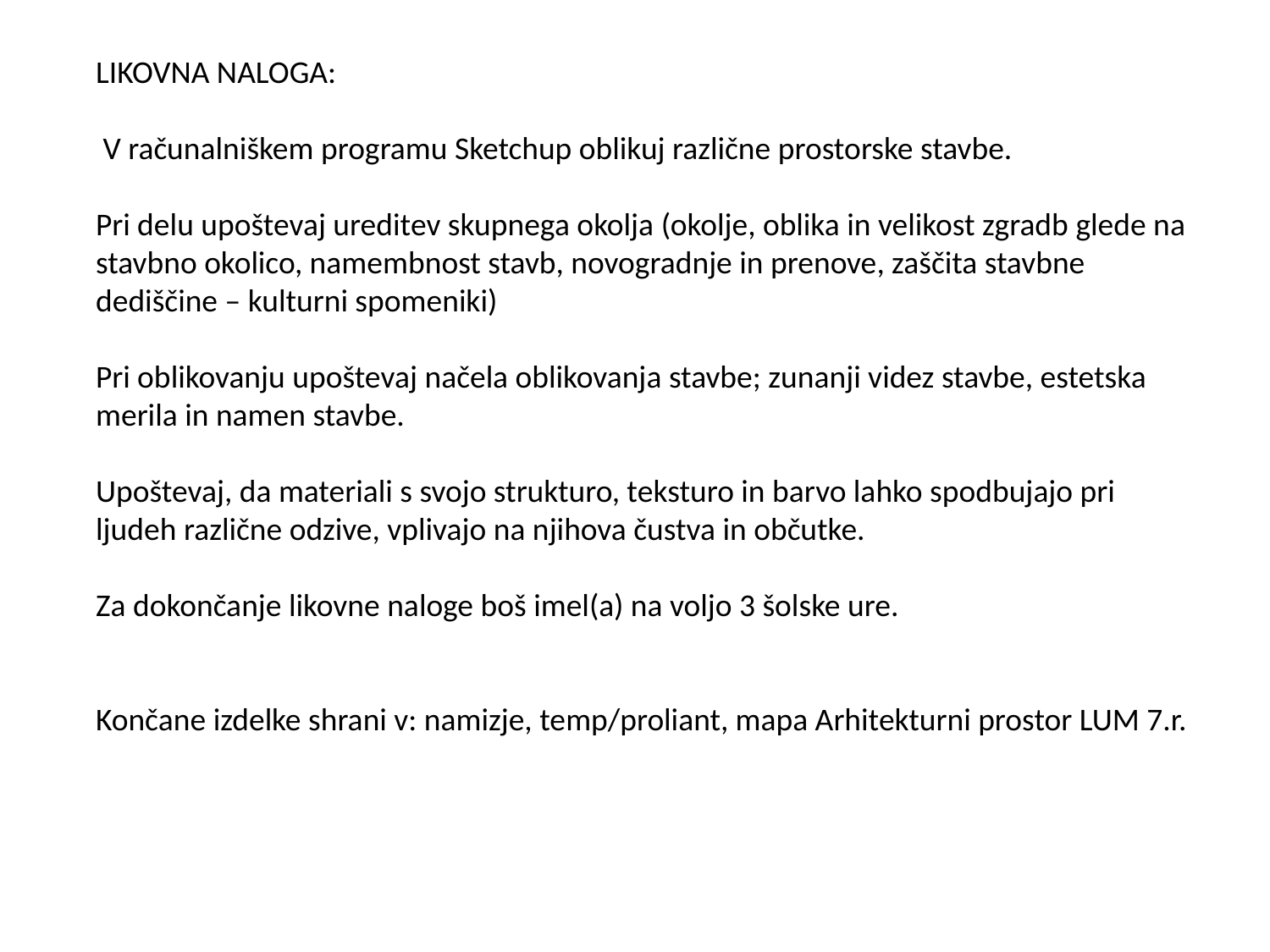

LIKOVNA NALOGA:

 V računalniškem programu Sketchup oblikuj različne prostorske stavbe.

Pri delu upoštevaj ureditev skupnega okolja (okolje, oblika in velikost zgradb glede na stavbno okolico, namembnost stavb, novogradnje in prenove, zaščita stavbne dediščine – kulturni spomeniki)

Pri oblikovanju upoštevaj načela oblikovanja stavbe; zunanji videz stavbe, estetska merila in namen stavbe.

Upoštevaj, da materiali s svojo strukturo, teksturo in barvo lahko spodbujajo pri ljudeh različne odzive, vplivajo na njihova čustva in občutke.

Za dokončanje likovne naloge boš imel(a) na voljo 3 šolske ure.

Končane izdelke shrani v: namizje, temp/proliant, mapa Arhitekturni prostor LUM 7.r.